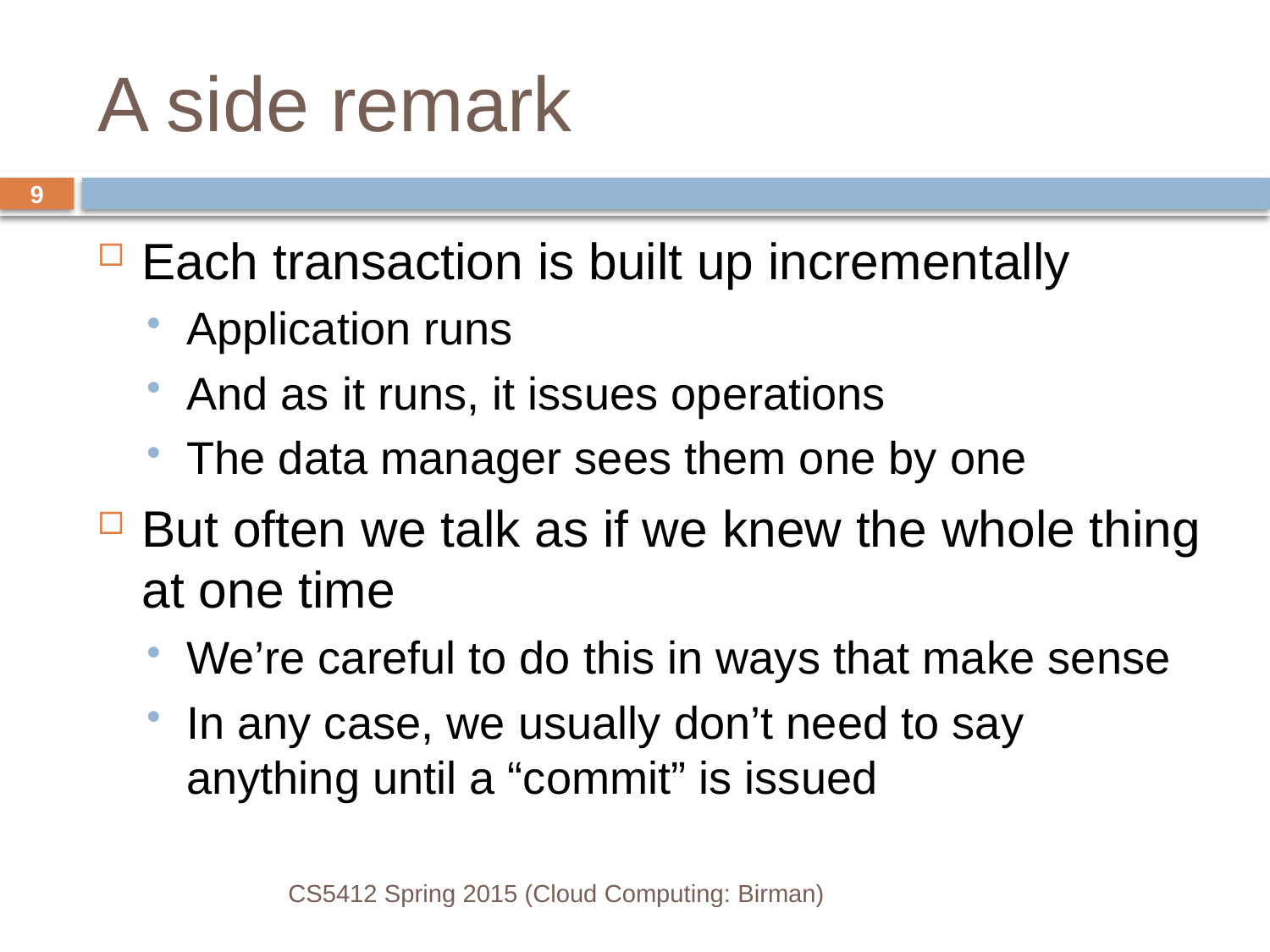

# A side remark
9
Each transaction is built up incrementally
Application runs
And as it runs, it issues operations
The data manager sees them one by one
But often we talk as if we knew the whole thing at one time
We’re careful to do this in ways that make sense
In any case, we usually don’t need to say anything until a “commit” is issued
CS5412 Spring 2015 (Cloud Computing: Birman)